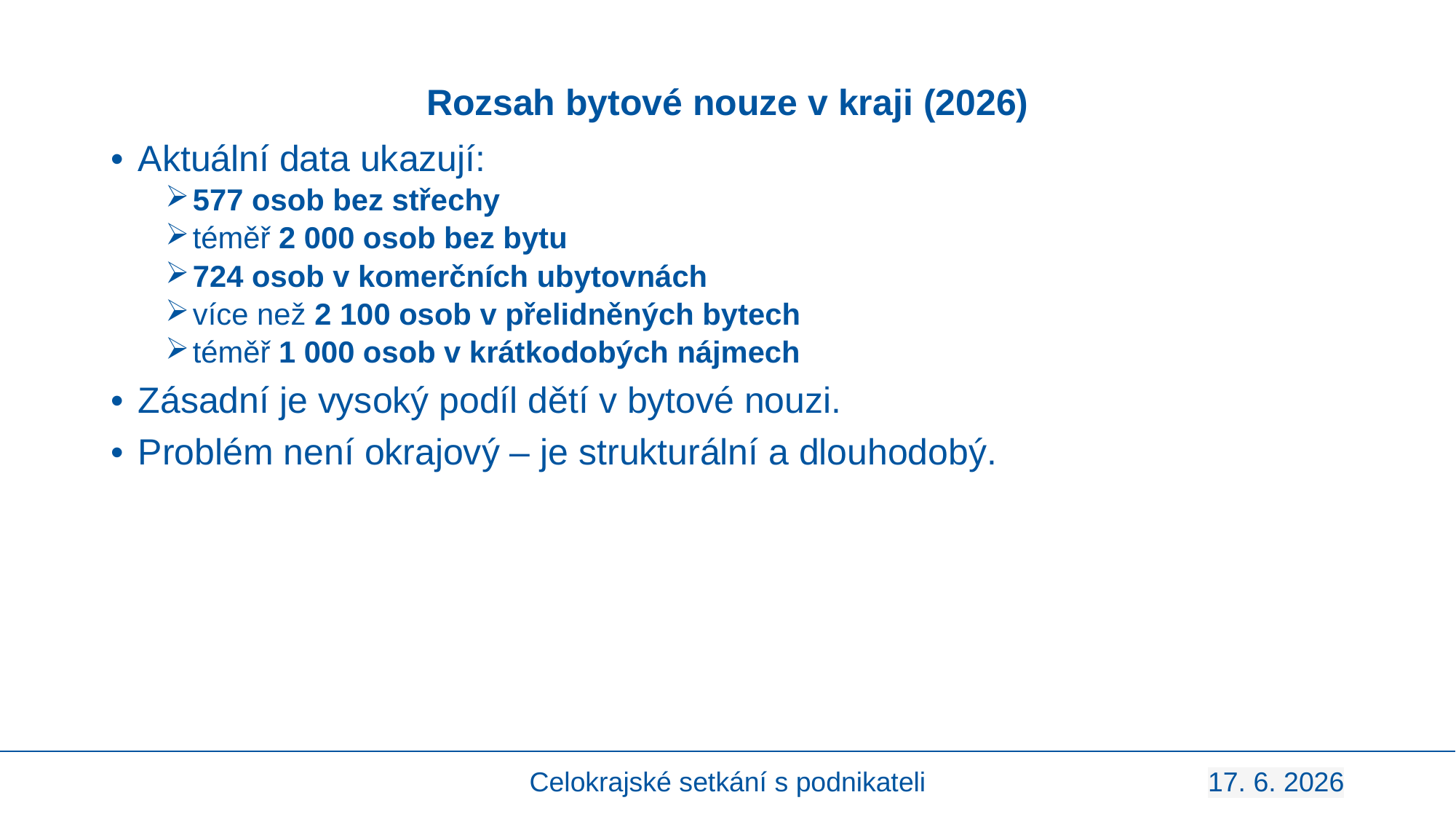

# Rozsah bytové nouze v kraji (2026)
Aktuální data ukazují:
577 osob bez střechy
téměř 2 000 osob bez bytu
724 osob v komerčních ubytovnách
více než 2 100 osob v přelidněných bytech
téměř 1 000 osob v krátkodobých nájmech
Zásadní je vysoký podíl dětí v bytové nouzi.
Problém není okrajový – je strukturální a dlouhodobý.

Celokrajské setkání s podnikateli
17. 6. 2026